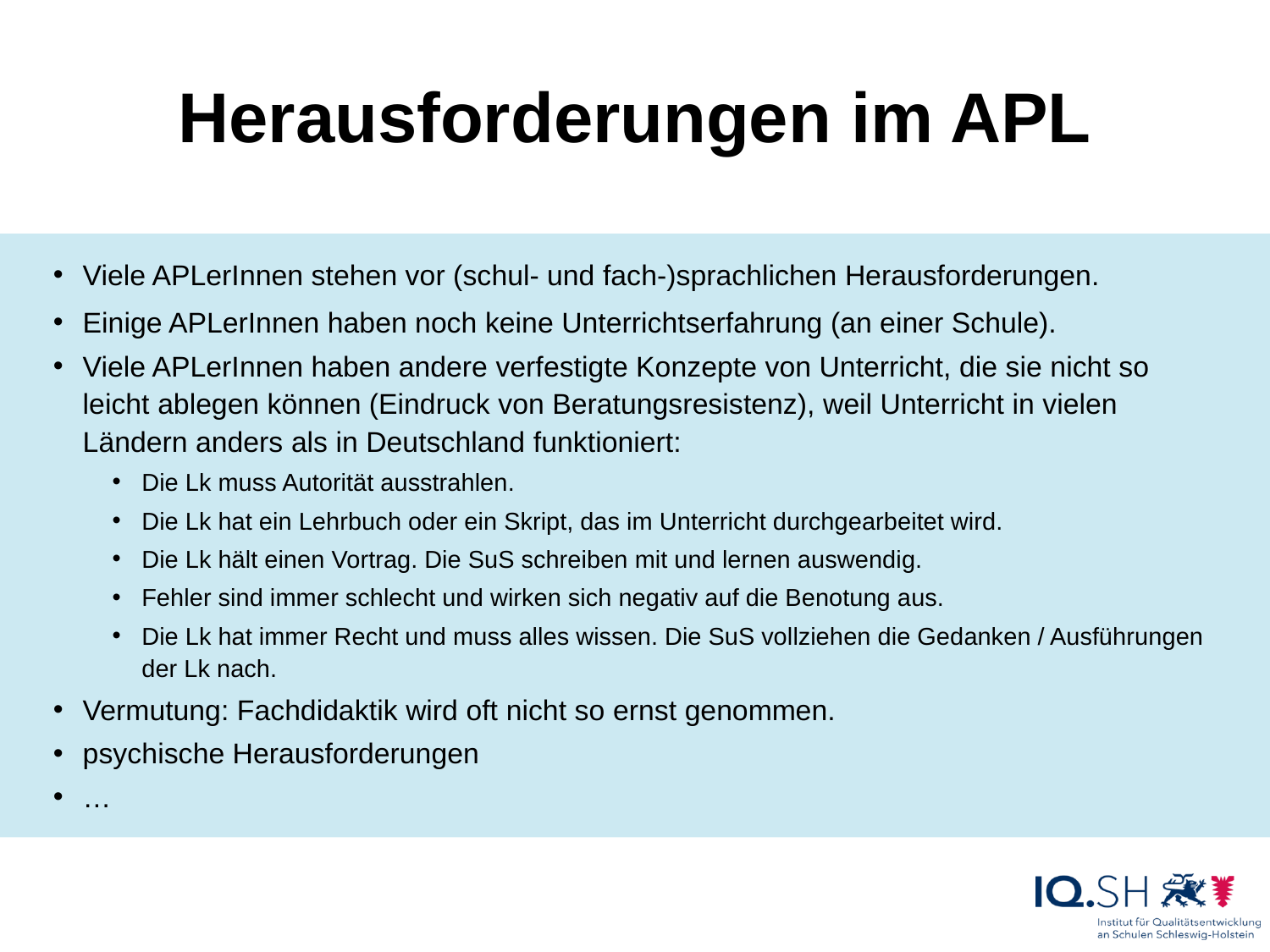

# Herausforderungen im APL
Viele APLerInnen stehen vor (schul- und fach-)sprachlichen Herausforderungen.
Einige APLerInnen haben noch keine Unterrichtserfahrung (an einer Schule).
Viele APLerInnen haben andere verfestigte Konzepte von Unterricht, die sie nicht so leicht ablegen können (Eindruck von Beratungsresistenz), weil Unterricht in vielen Ländern anders als in Deutschland funktioniert:
Die Lk muss Autorität ausstrahlen.
Die Lk hat ein Lehrbuch oder ein Skript, das im Unterricht durchgearbeitet wird.
Die Lk hält einen Vortrag. Die SuS schreiben mit und lernen auswendig.
Fehler sind immer schlecht und wirken sich negativ auf die Benotung aus.
Die Lk hat immer Recht und muss alles wissen. Die SuS vollziehen die Gedanken / Ausführungen der Lk nach.
Vermutung: Fachdidaktik wird oft nicht so ernst genommen.
psychische Herausforderungen
…